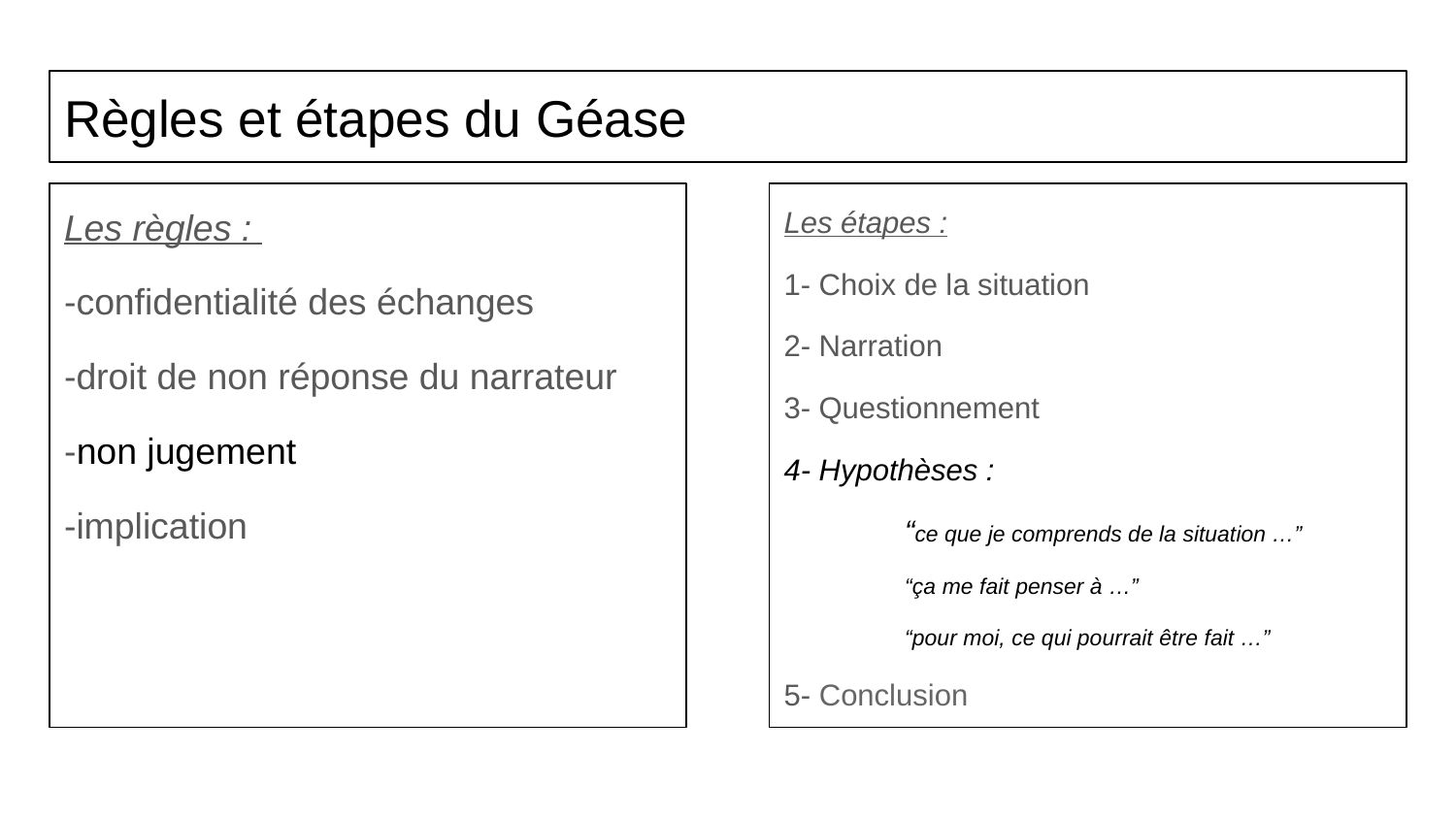

# Règles et étapes du Géase
Les règles :
-confidentialité des échanges
-droit de non réponse du narrateur
-non jugement
-implication

Les étapes :
1- Choix de la situation
2- Narration
3- Questionnement
4- Hypothèses :
	“ce que je comprends de la situation …”
	“ça me fait penser à …”
	“pour moi, ce qui pourrait être fait …”
5- Conclusion